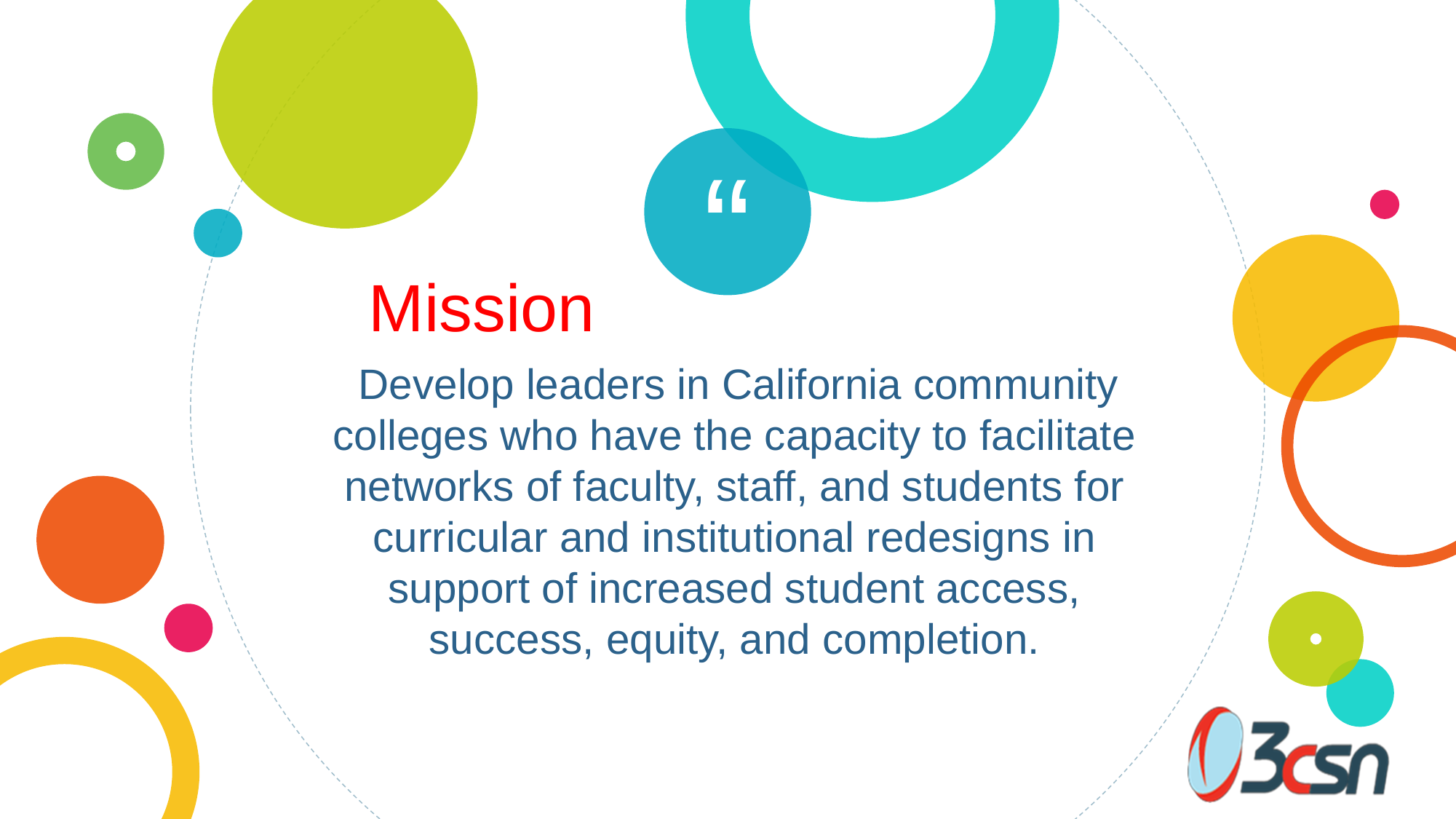

Mission
   Develop leaders in California community colleges who have the capacity to facilitate networks of faculty, staff, and students for curricular and institutional redesigns in support of increased student access, success, equity, and completion.